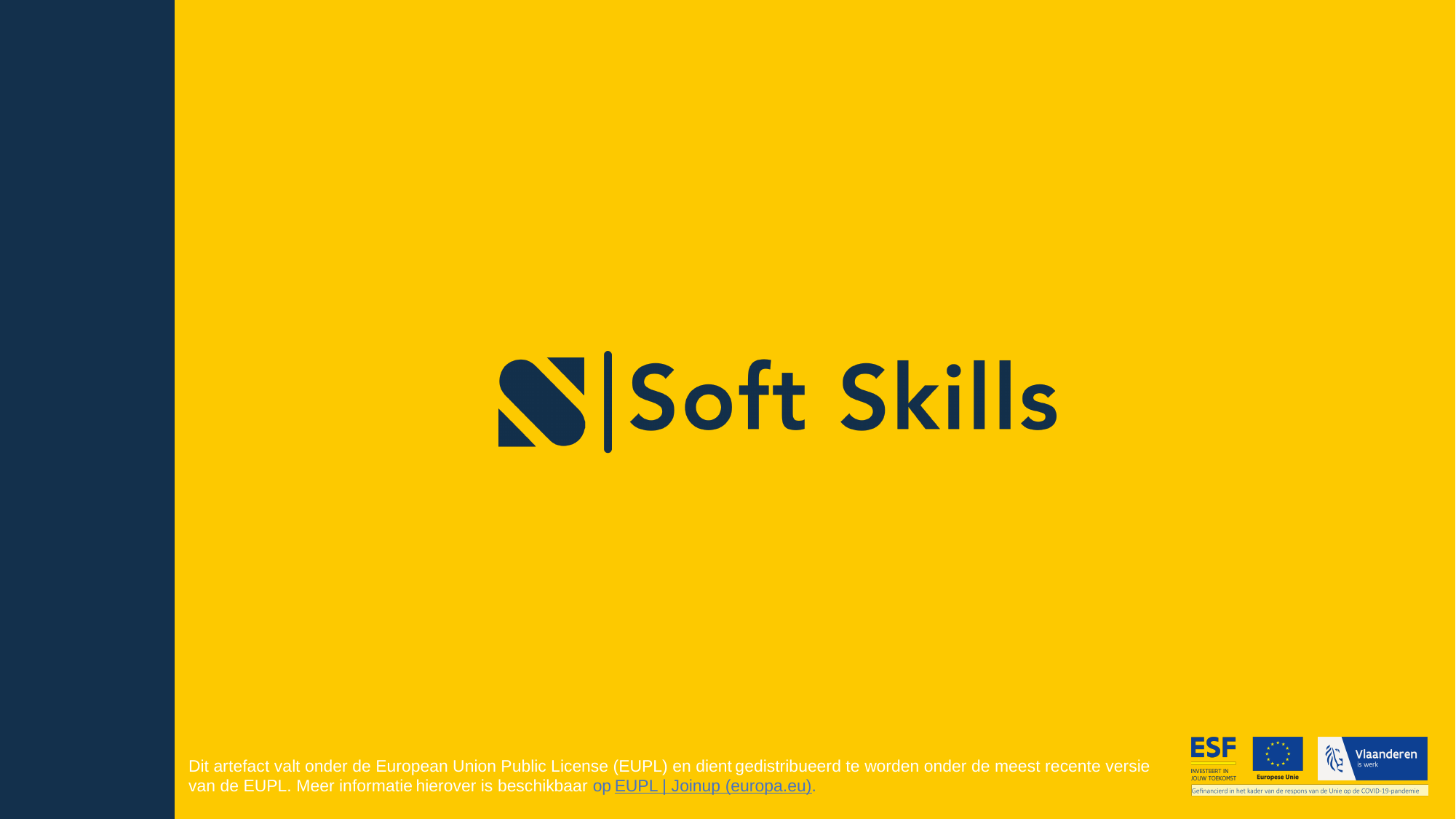

Dit artefact valt onder de European Union Public License (EUPL) en dient gedistribueerd te worden onder de meest recente versie van de EUPL. Meer informatie hierover is beschikbaar op EUPL | Joinup (europa.eu).